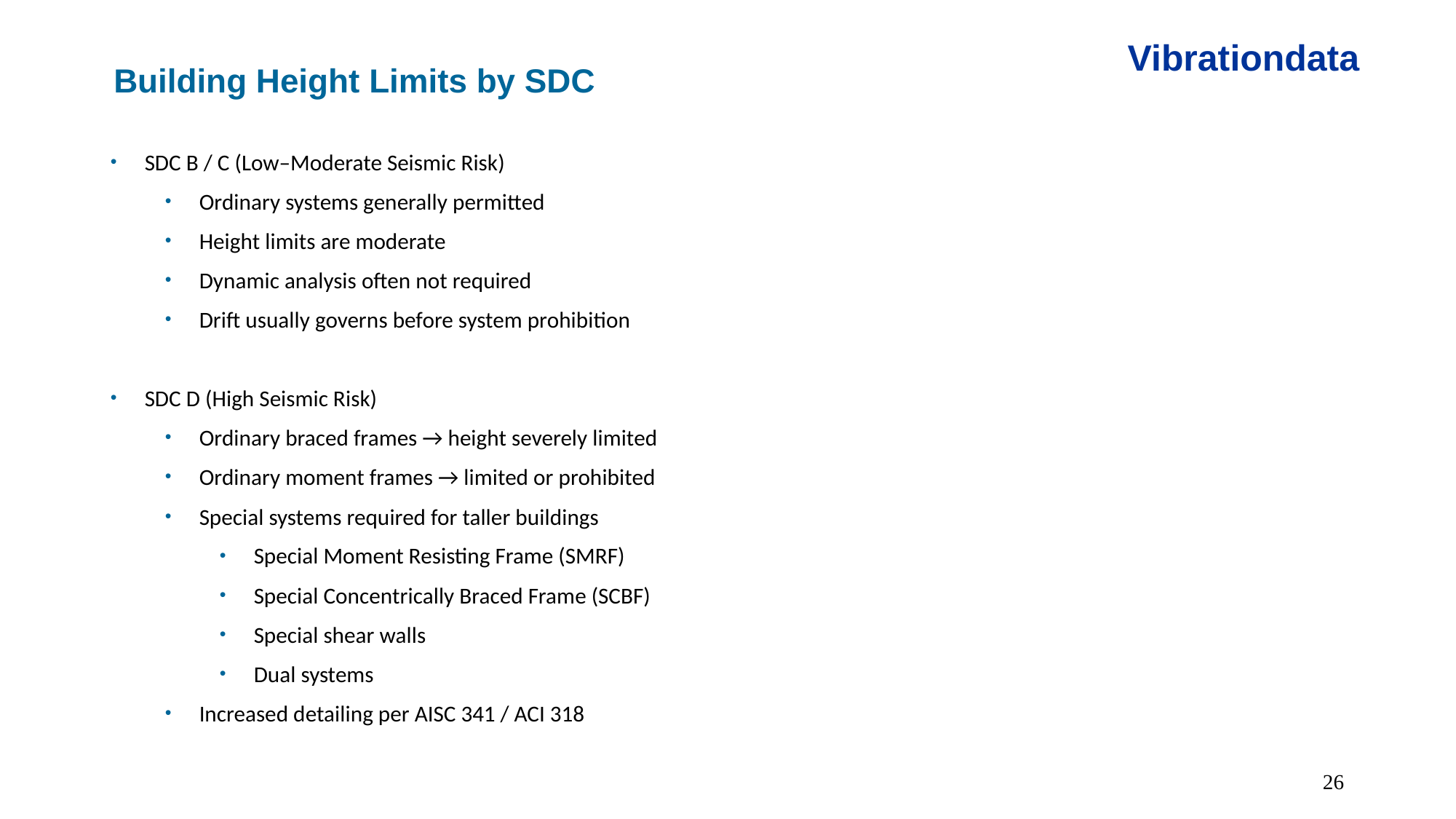

Vibrationdata
Building Height Limits by SDC
SDC B / C (Low–Moderate Seismic Risk)
Ordinary systems generally permitted
Height limits are moderate
Dynamic analysis often not required
Drift usually governs before system prohibition

SDC D (High Seismic Risk)
Ordinary braced frames → height severely limited
Ordinary moment frames → limited or prohibited
Special systems required for taller buildings
Special Moment Resisting Frame (SMRF)
Special Concentrically Braced Frame (SCBF)
Special shear walls
Dual systems
Increased detailing per AISC 341 / ACI 318
26